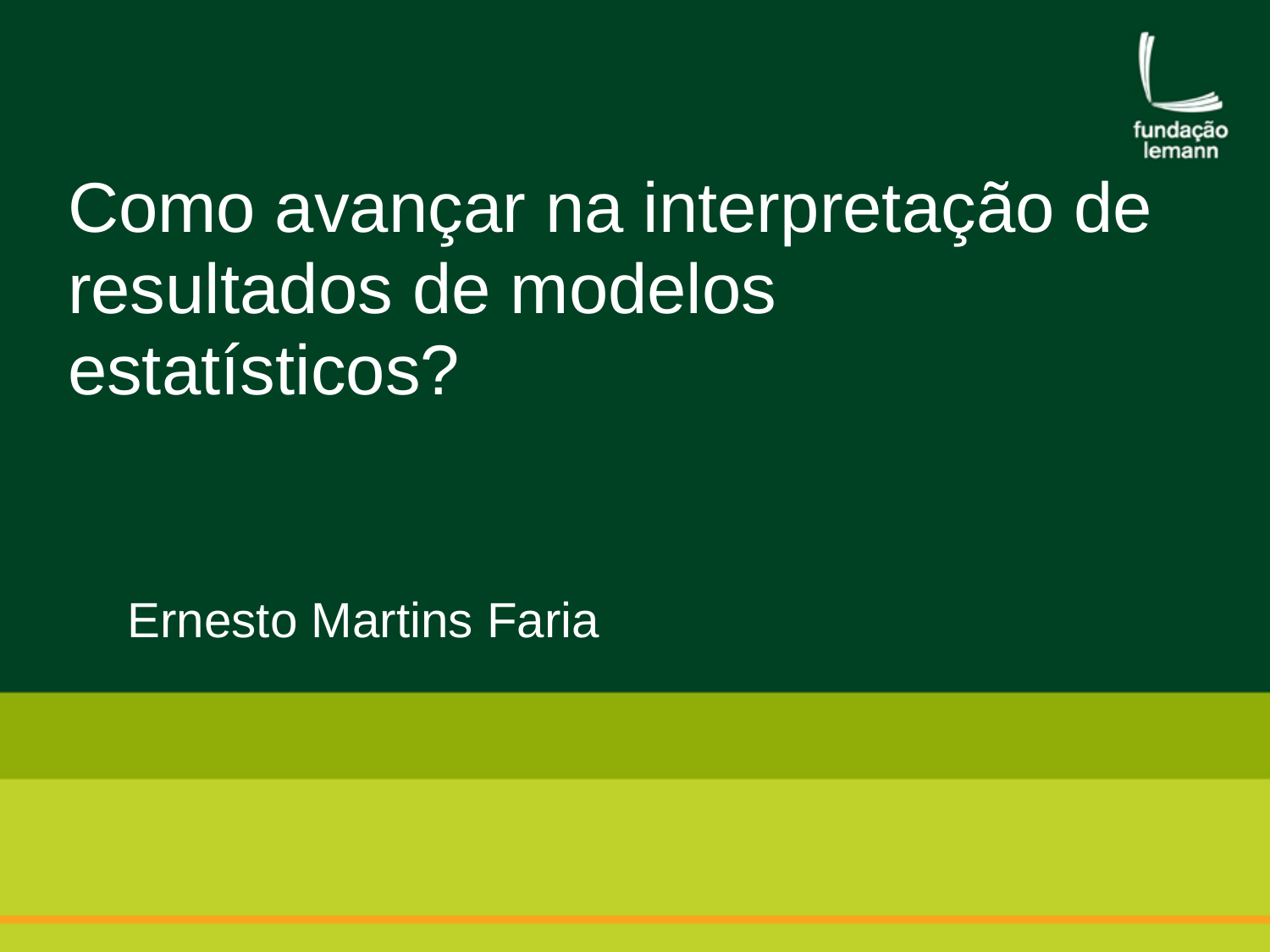

# Como avançar na interpretação de resultados de modelos estatísticos?
Ernesto Martins Faria